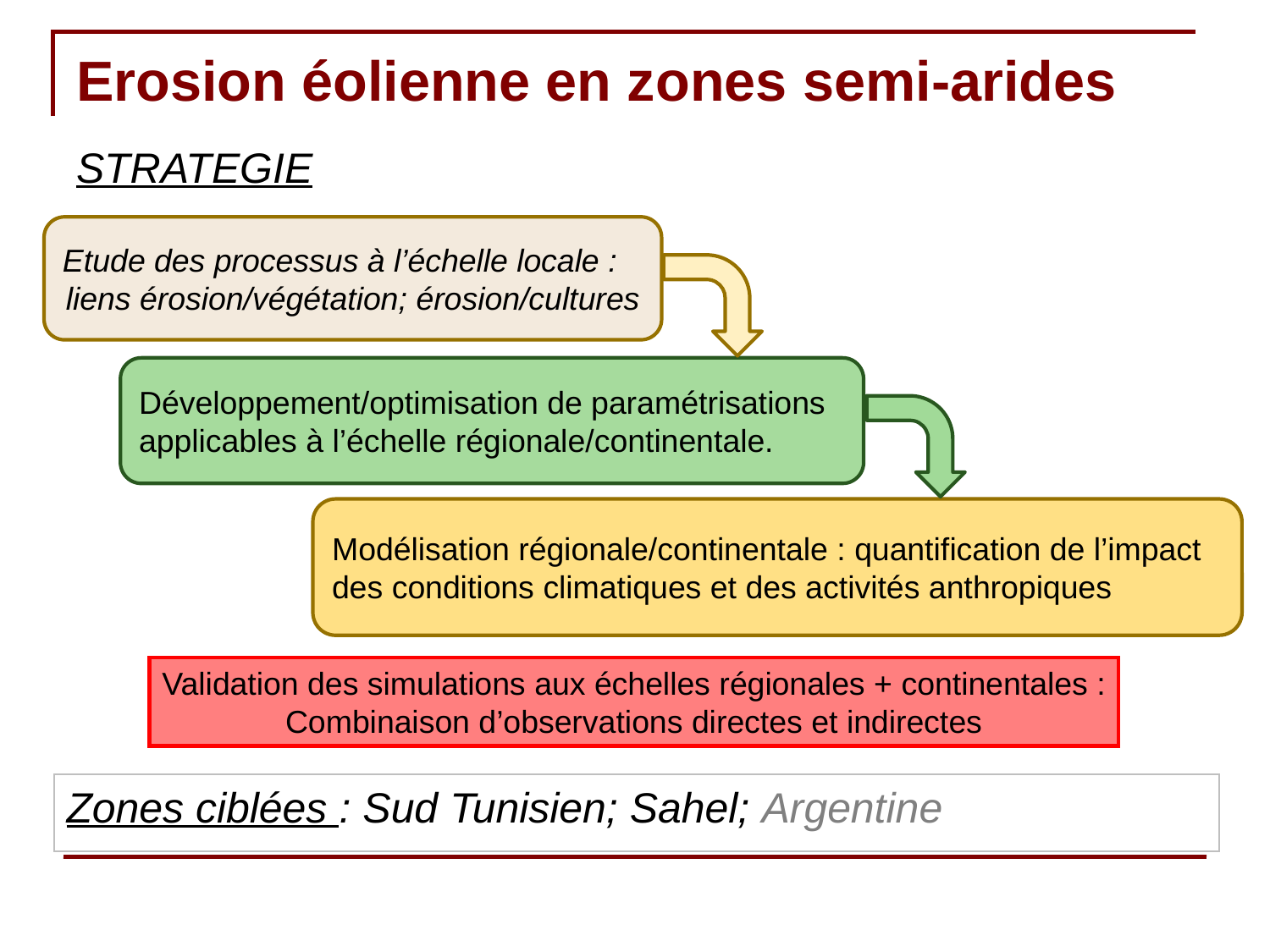

# Erosion éolienne en zones semi-arides
STRATEGIE

Etude des processus à l’échelle locale :
liens érosion/végétation; érosion/cultures

Développement/optimisation de paramétrisations applicables à l’échelle régionale/continentale.

Modélisation régionale/continentale : quantification de l’impact des conditions climatiques et des activités anthropiques
Validation des simulations aux échelles régionales + continentales :
Combinaison d’observations directes et indirectes
Zones ciblées : Sud Tunisien; Sahel; Argentine